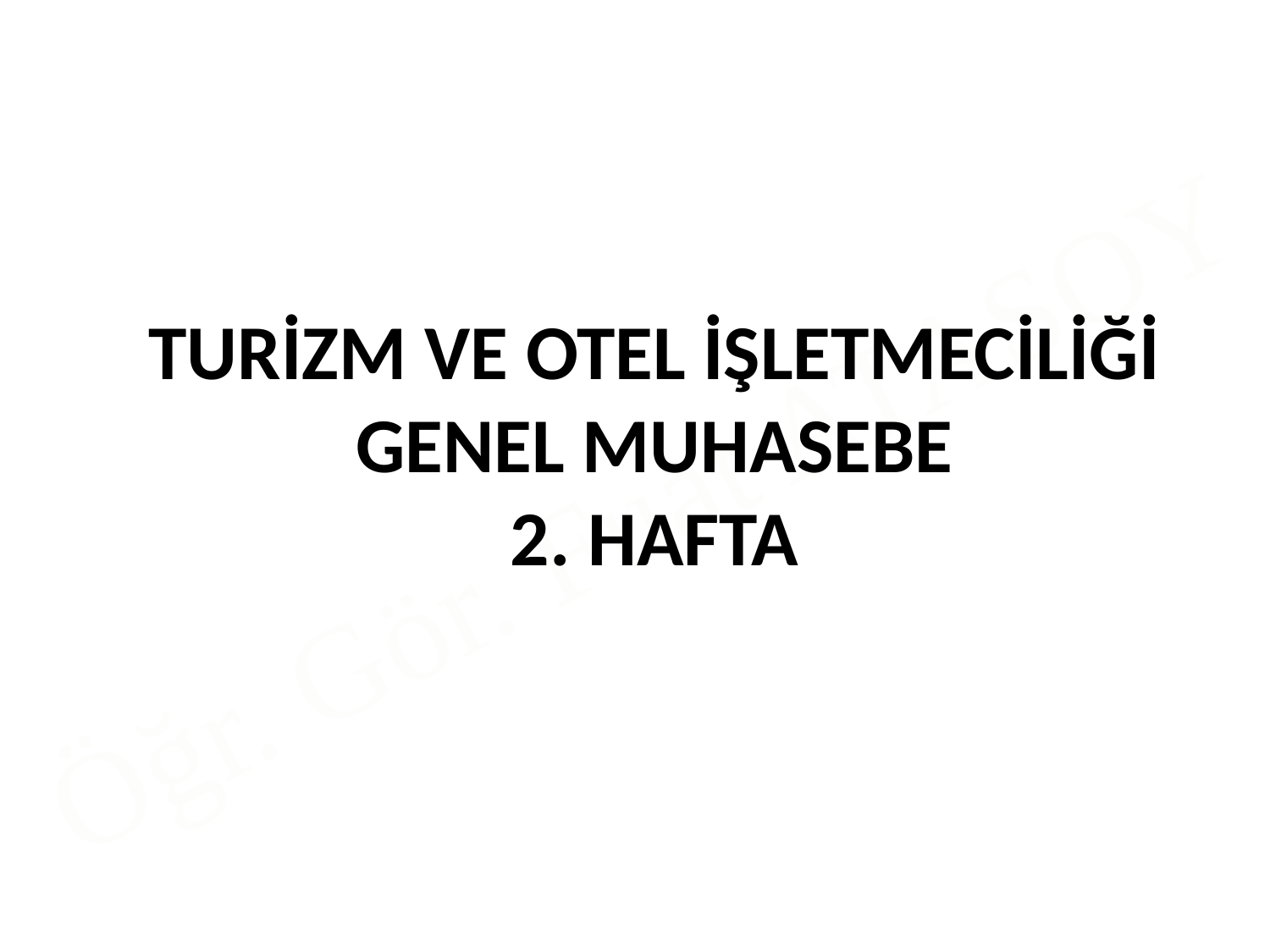

# TURİZM VE OTEL İŞLETMECİLİĞİ GENEL MUHASEBE 2. HAFTA